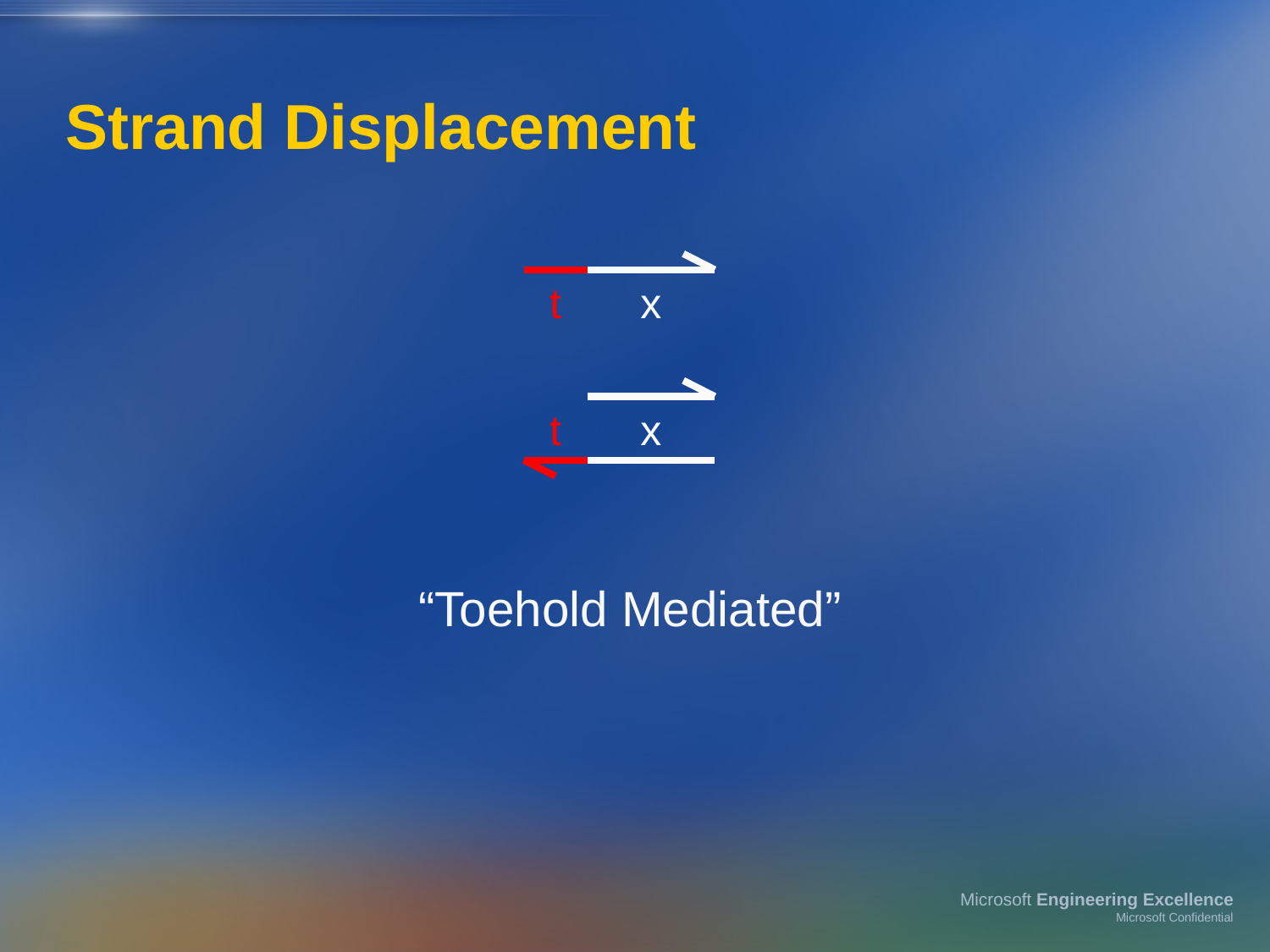

# Strand Displacement
t
x
t
x
“Toehold Mediated”